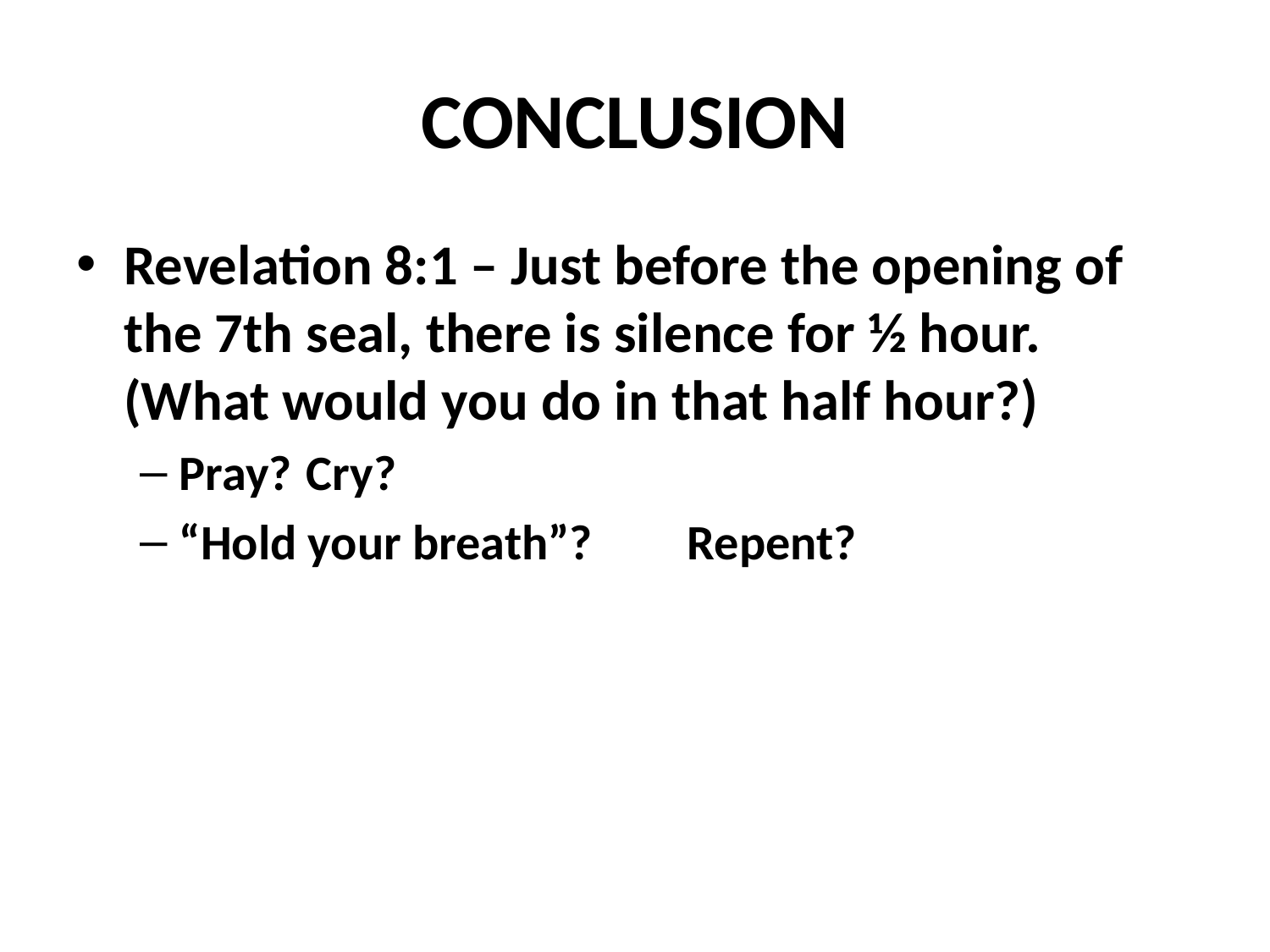

# CONCLUSION
Revelation 8:1 – Just before the opening of the 7th seal, there is silence for ½ hour.  (What would you do in that half hour?)
Pray?	Cry?
“Hold your breath”?	Repent?